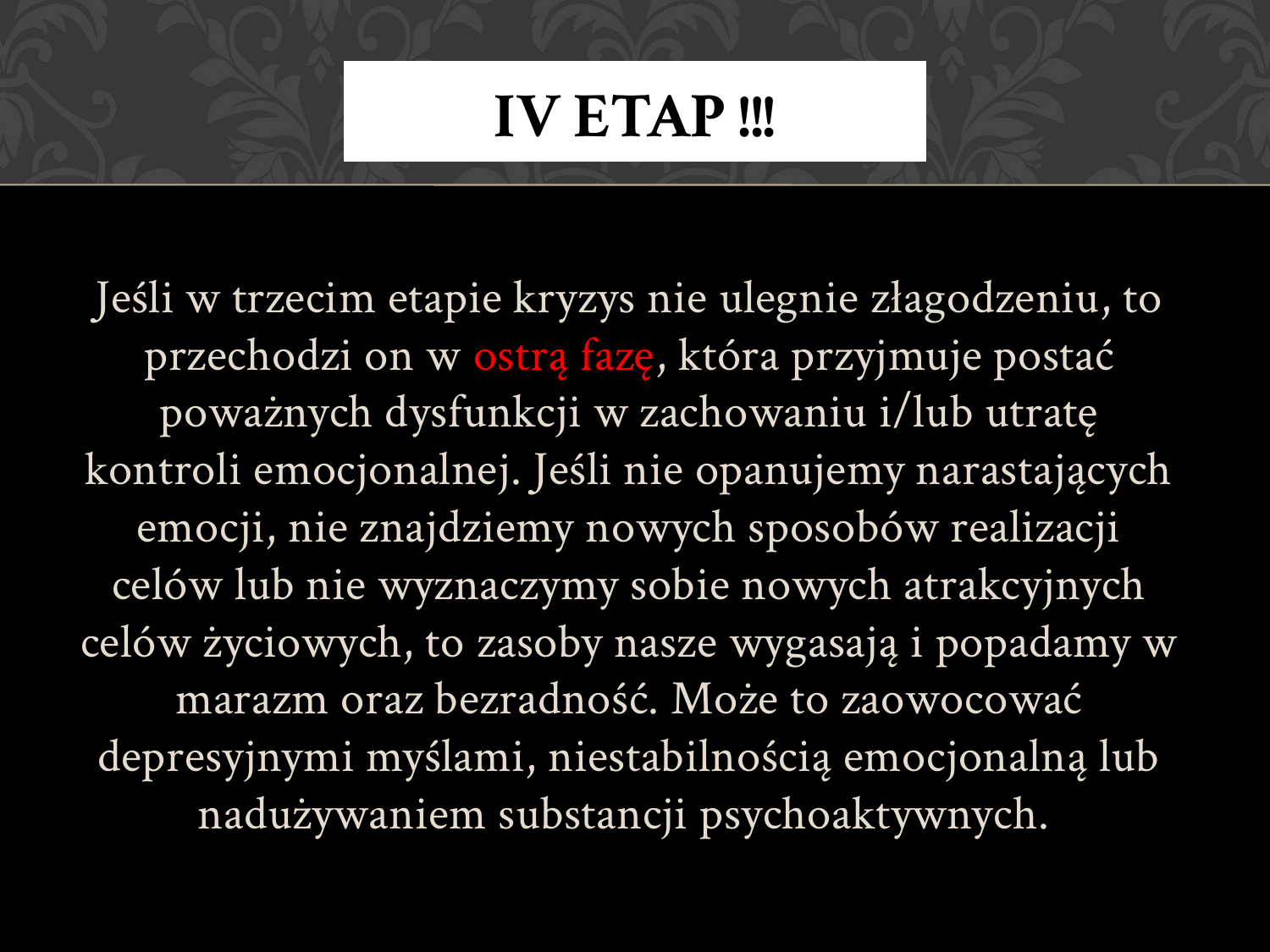

# Iv etap !!!
Jeśli w trzecim etapie kryzys nie ulegnie złagodzeniu, to przechodzi on w ostrą fazę, która przyjmuje postać poważnych dysfunkcji w zachowaniu i/lub utratę kontroli emocjonalnej. Jeśli nie opanujemy narastających emocji, nie znajdziemy nowych sposobów realizacji celów lub nie wyznaczymy sobie nowych atrakcyjnych celów życiowych, to zasoby nasze wygasają i popadamy w marazm oraz bezradność. Może to zaowocować depresyjnymi myślami, niestabilnością emocjonalną lub nadużywaniem substancji psychoaktywnych.